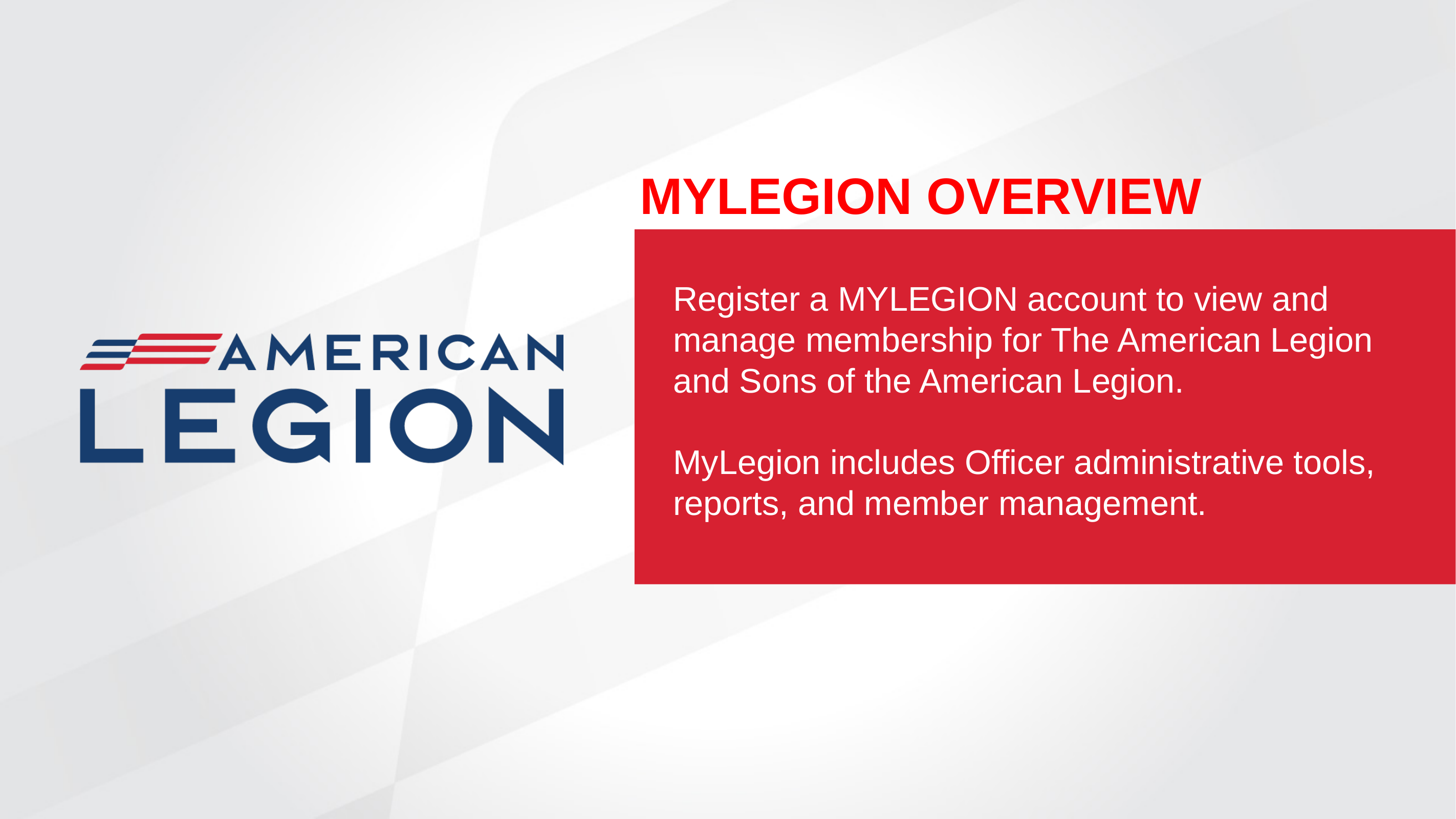

MYLEGION OVERVIEW
Register a MYLEGION account to view and manage membership for The American Legion and Sons of the American Legion.

MyLegion includes Officer administrative tools, reports, and member management.